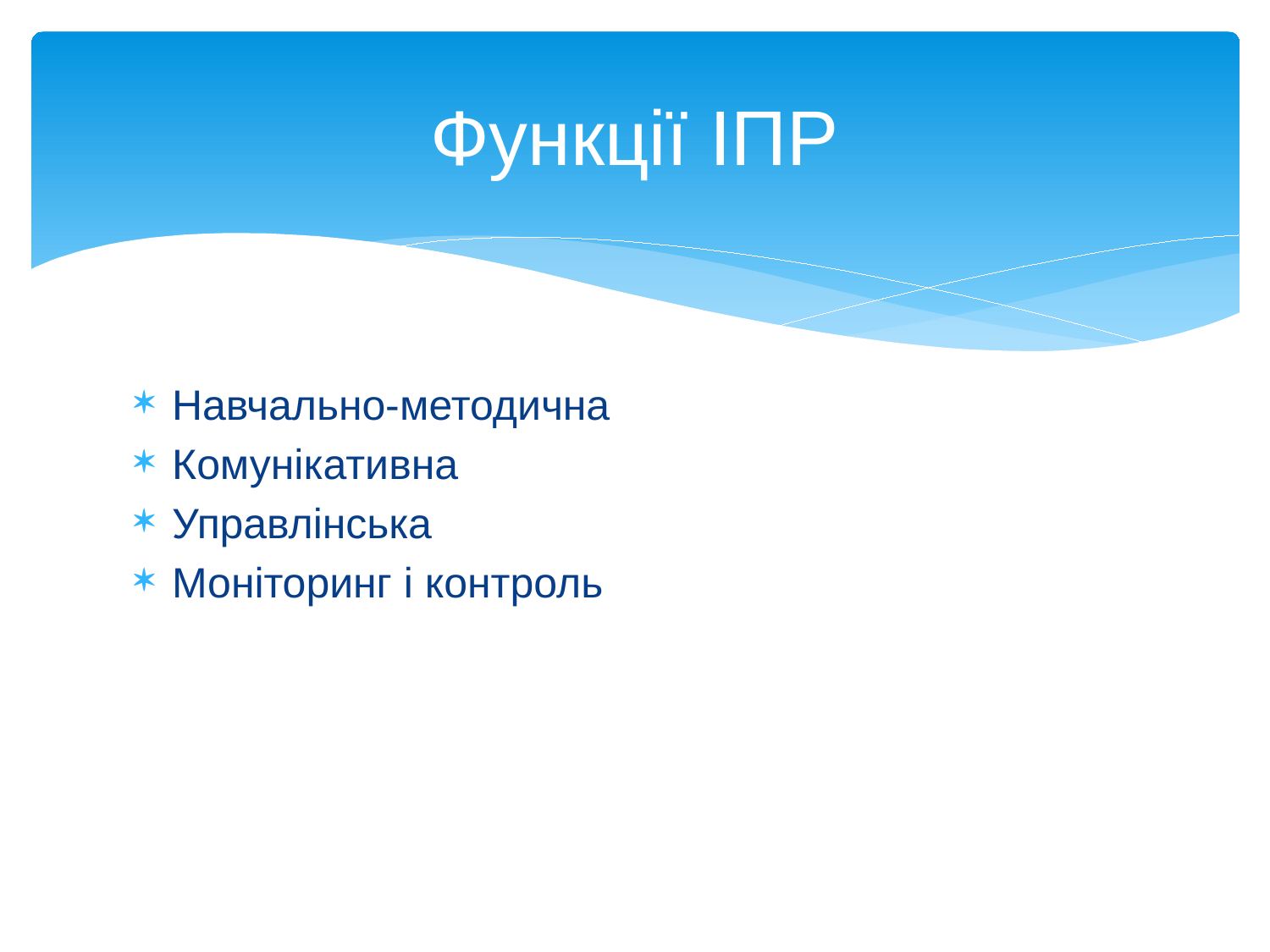

# Функції ІПР
Навчально-методична
Комунікативна
Управлінська
Моніторинг і контроль